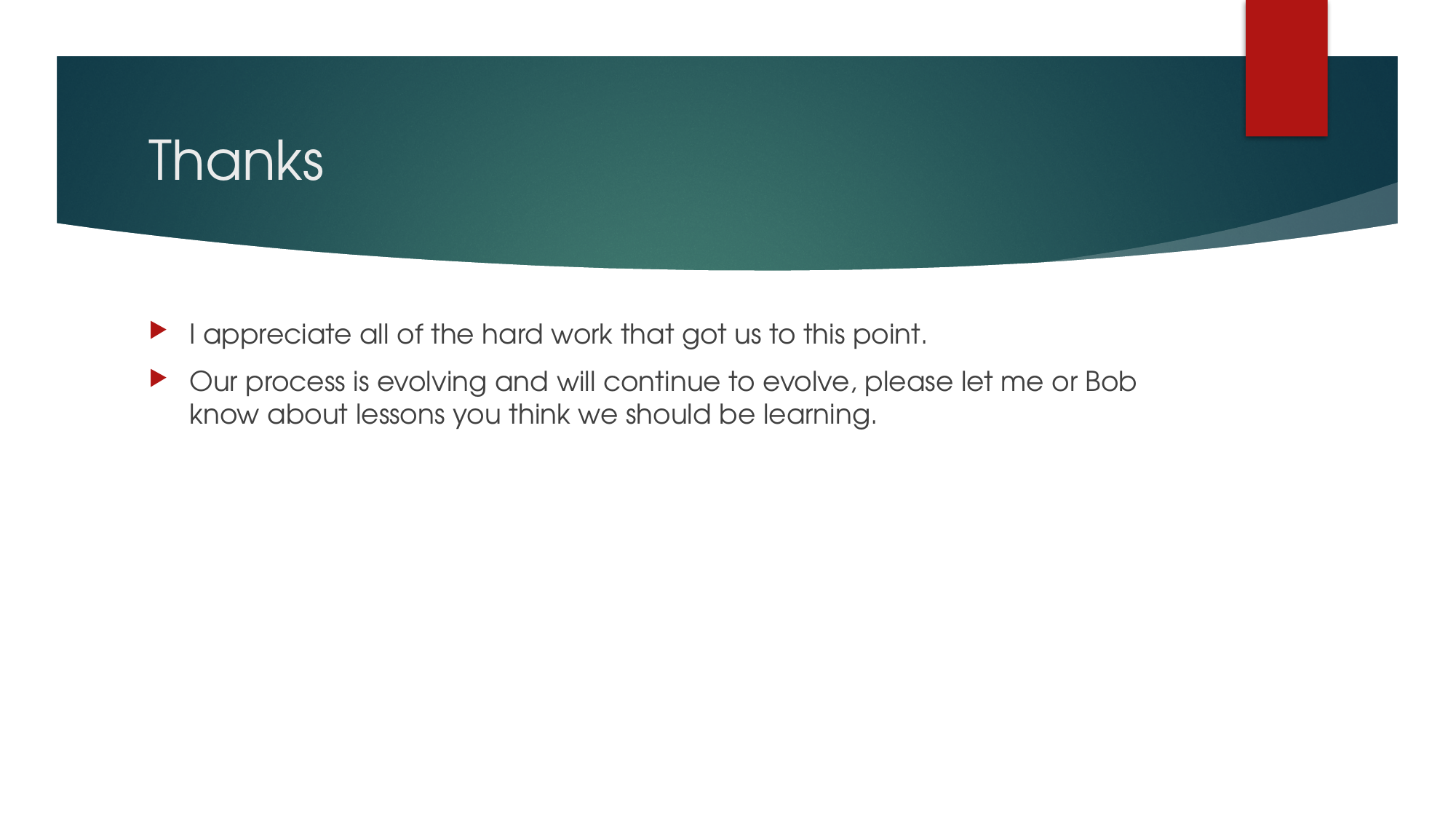

# Thanks
I appreciate all of the hard work that got us to this point.
Our process is evolving and will continue to evolve, please let me or Bob know about lessons you think we should be learning.